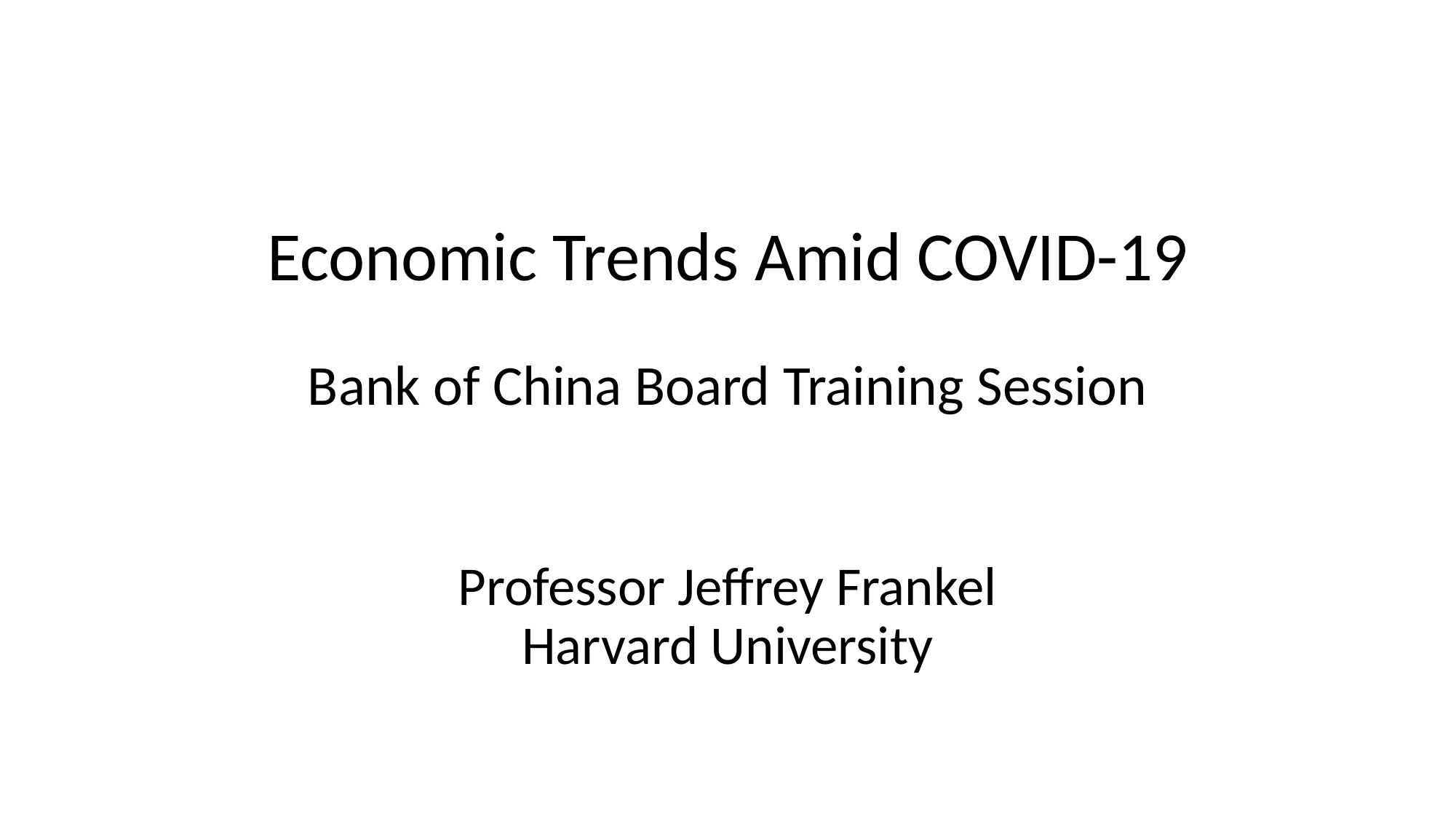

# Economic Trends Amid COVID-19 Bank of China Board Training Session
Professor Jeffrey Frankel
Harvard University